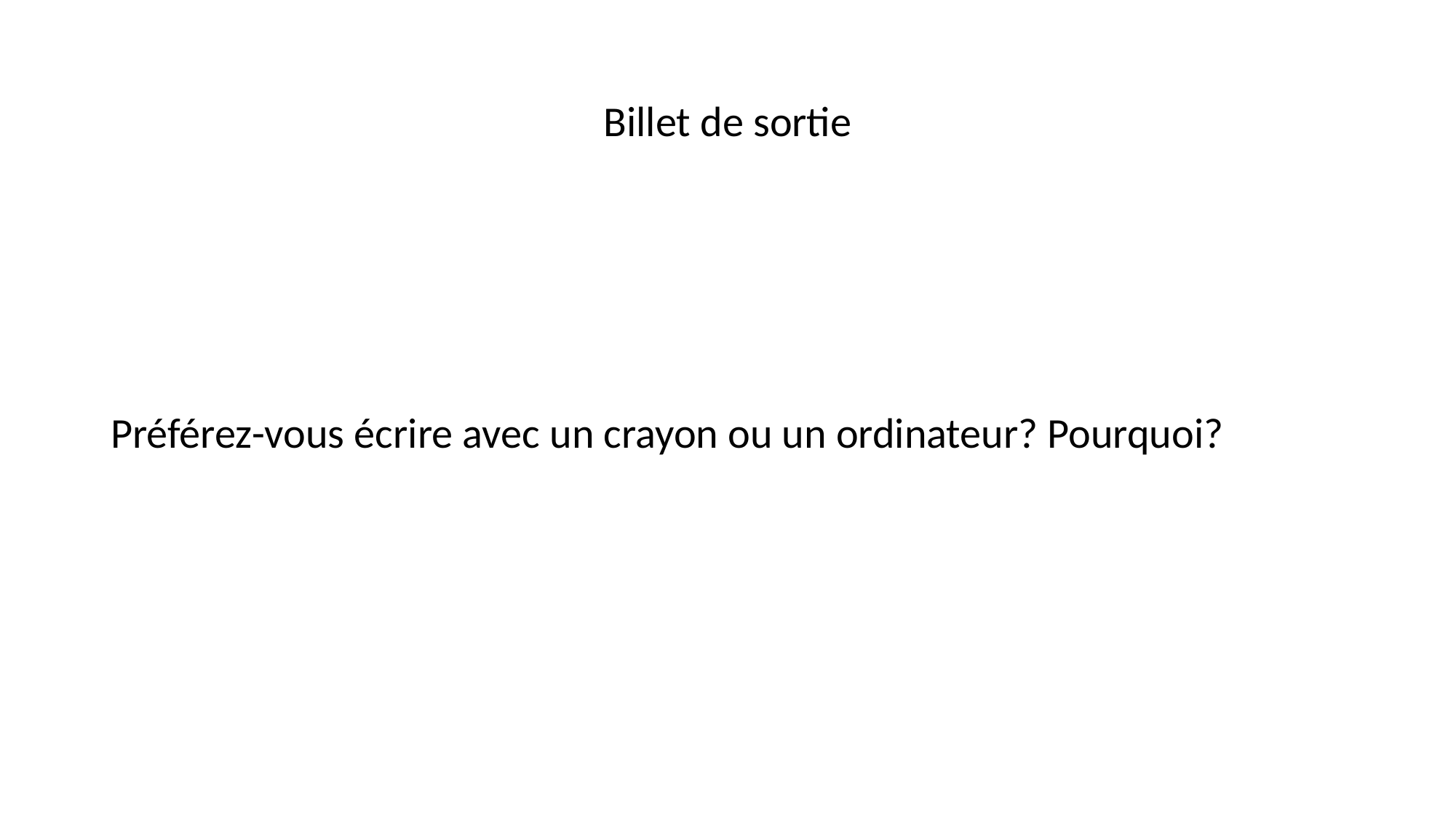

# Billet de sortie

Préférez-vous écrire avec un crayon ou un ordinateur? Pourquoi?